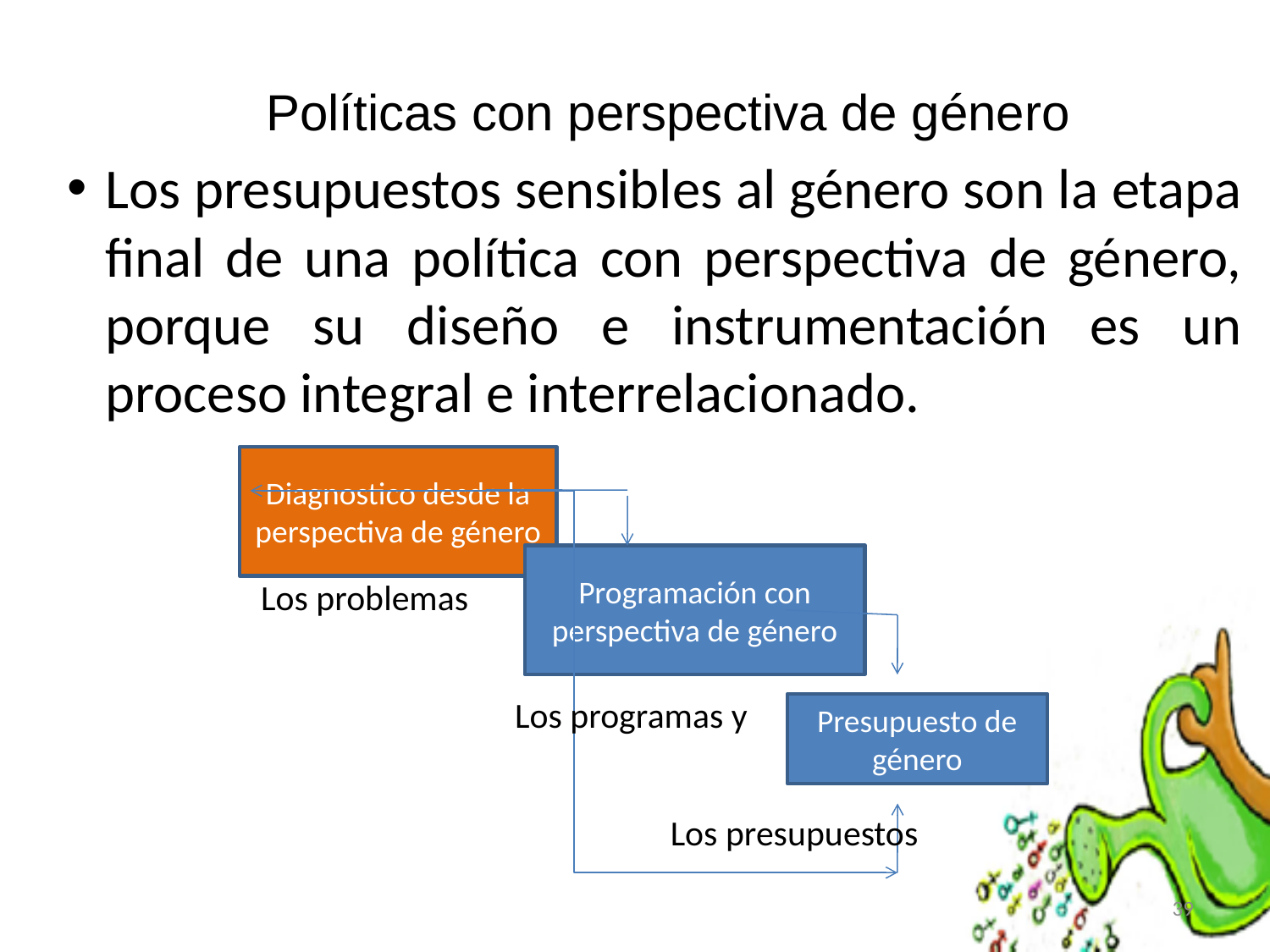

# Políticas con perspectiva de género
Los presupuestos sensibles al género son la etapa final de una política con perspectiva de género, porque su diseño e instrumentación es un proceso integral e interrelacionado.

Diagnostico desde la perspectiva de género

		Los problemas

				Los programas y

					   Los presupuestos
Programación con perspectiva de género
Presupuesto de género
39